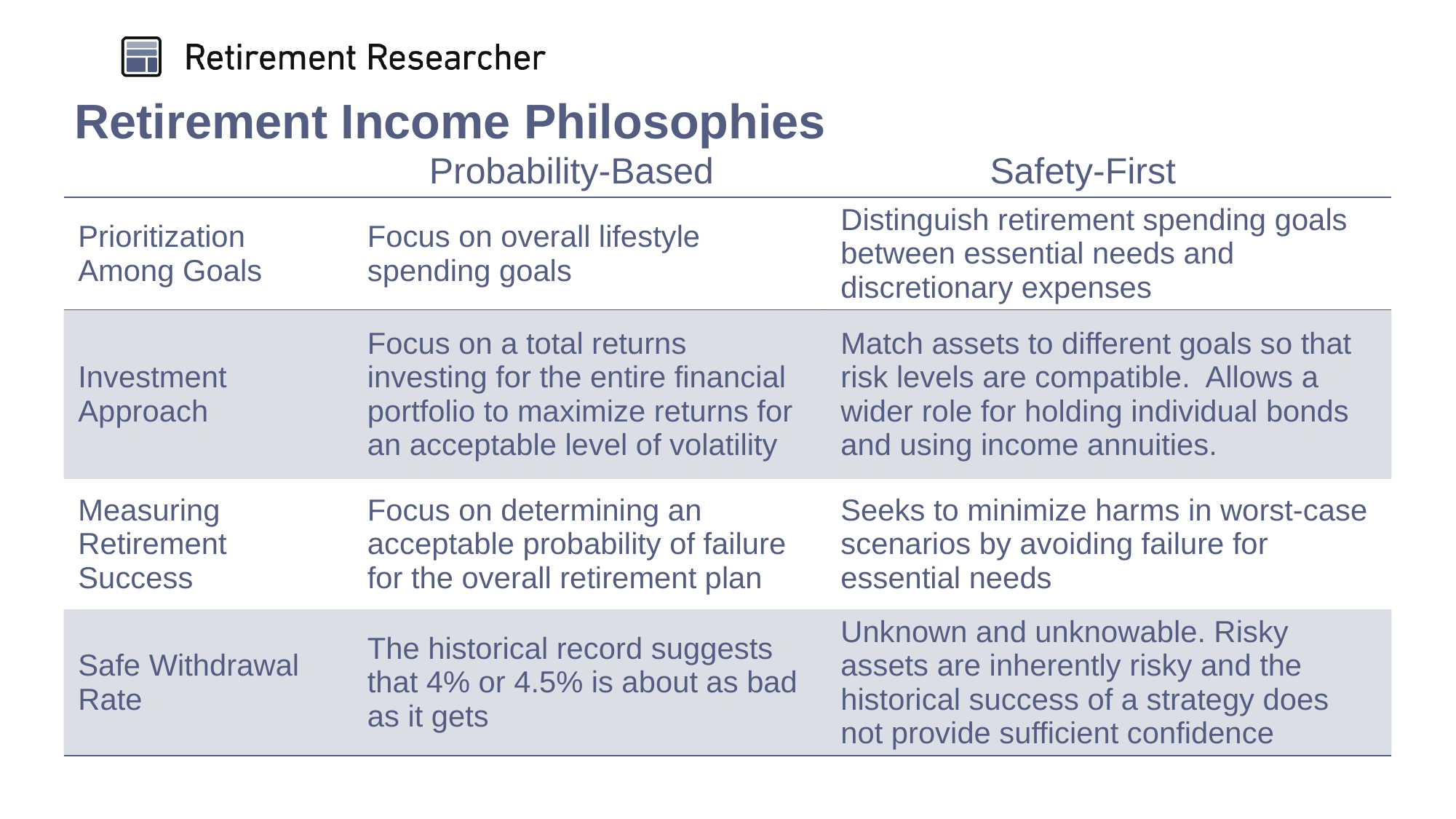

Retirement Income Philosophies
Probability-Based	                       Safety-First
| Prioritization Among Goals | Focus on overall lifestyle spending goals | Distinguish retirement spending goals between essential needs and discretionary expenses |
| --- | --- | --- |
| Investment Approach | Focus on a total returns investing for the entire financial portfolio to maximize returns for an acceptable level of volatility | Match assets to different goals so that risk levels are compatible. Allows a wider role for holding individual bonds and using income annuities. |
| Measuring Retirement Success | Focus on determining an acceptable probability of failure for the overall retirement plan | Seeks to minimize harms in worst-case scenarios by avoiding failure for essential needs |
| Safe Withdrawal Rate | The historical record suggests that 4% or 4.5% is about as bad as it gets | Unknown and unknowable. Risky assets are inherently risky and the historical success of a strategy does not provide sufficient confidence |